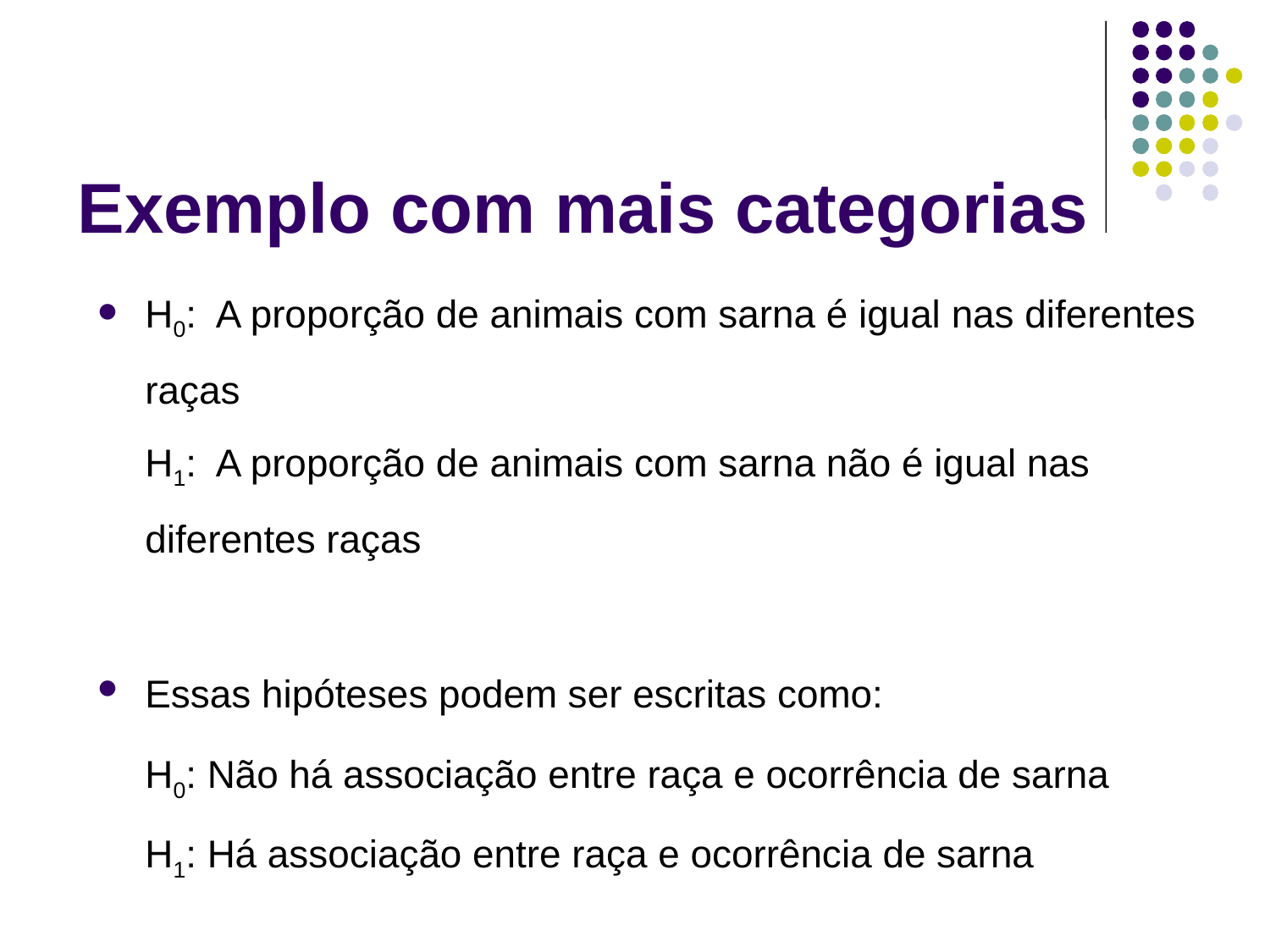

# Exemplo com mais categorias
H0:  A proporção de animais com sarna é igual nas diferentes raças
H1:  A proporção de animais com sarna não é igual nas diferentes raças

Essas hipóteses podem ser escritas como:
	H0: Não há associação entre raça e ocorrência de sarna
H1: Há associação entre raça e ocorrência de sarna